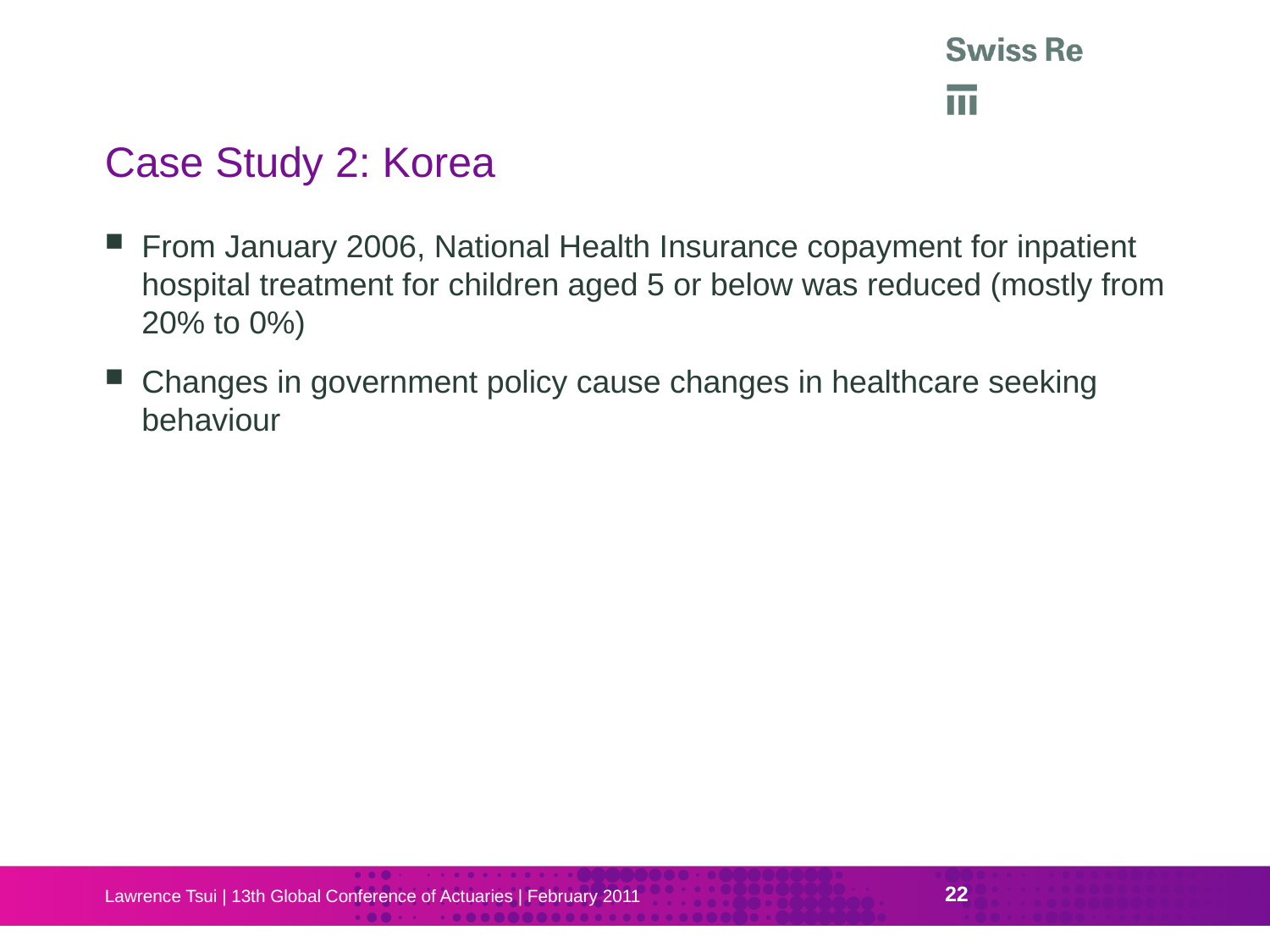

# Case Study 2: Korea
From January 2006, National Health Insurance copayment for inpatient hospital treatment for children aged 5 or below was reduced (mostly from 20% to 0%)
Changes in government policy cause changes in healthcare seeking behaviour
22